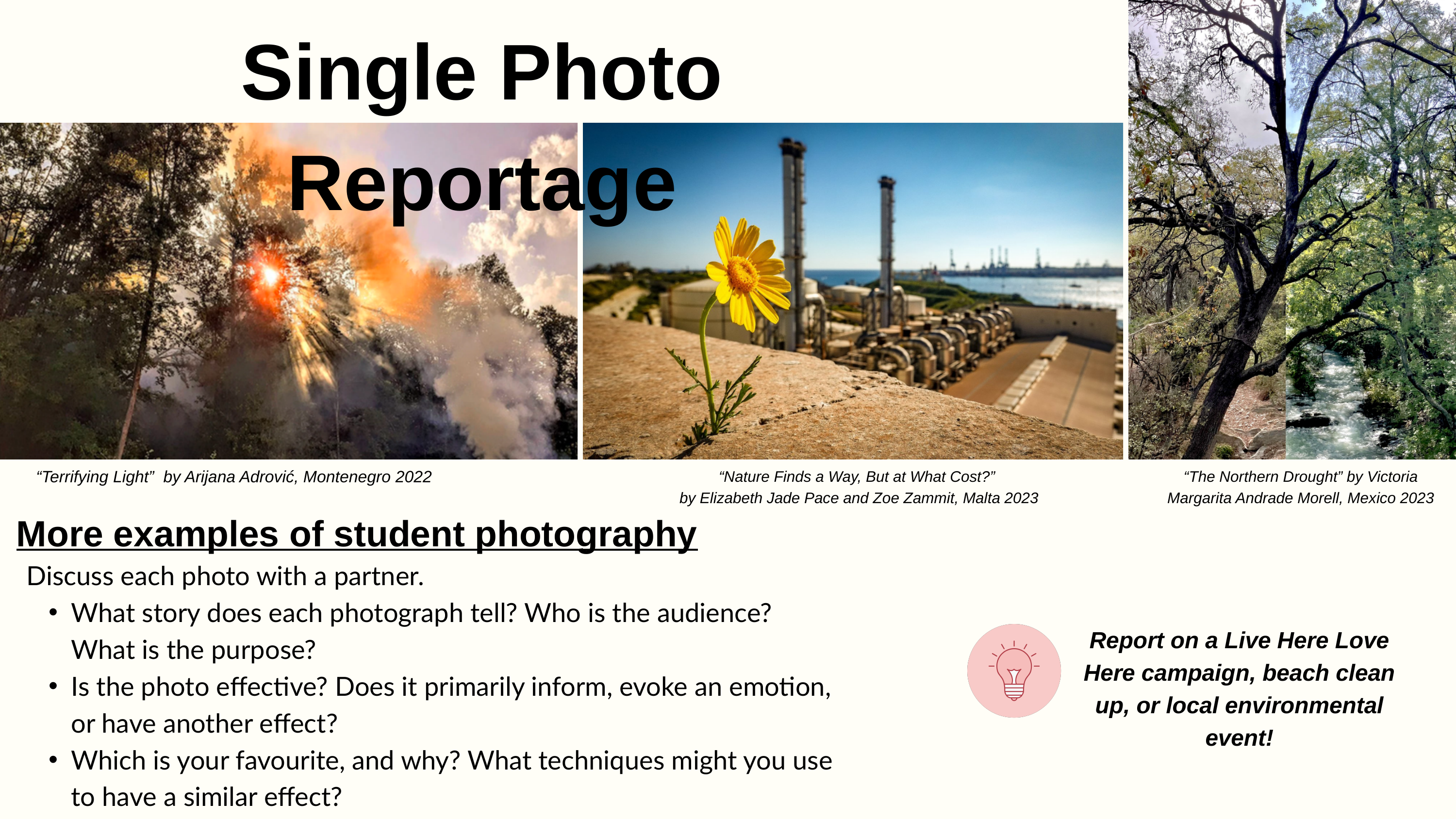

Single Photo Reportage

“Terrifying Light”  by Arijana Adrović, Montenegro 2022
“Nature Finds a Way, But at What Cost?”
by Elizabeth Jade Pace and Zoe Zammit, Malta 2023
“The Northern Drought” by Victoria Margarita Andrade Morell, Mexico 2023

More examples of student photography
Discuss each photo with a partner.
What story does each photograph tell? Who is the audience? What is the purpose?
Is the photo effective? Does it primarily inform, evoke an emotion, or have another effect?
Which is your favourite, and why? What techniques might you use to have a similar effect?

Report on a Live Here Love Here campaign, beach clean up, or local environmental event!